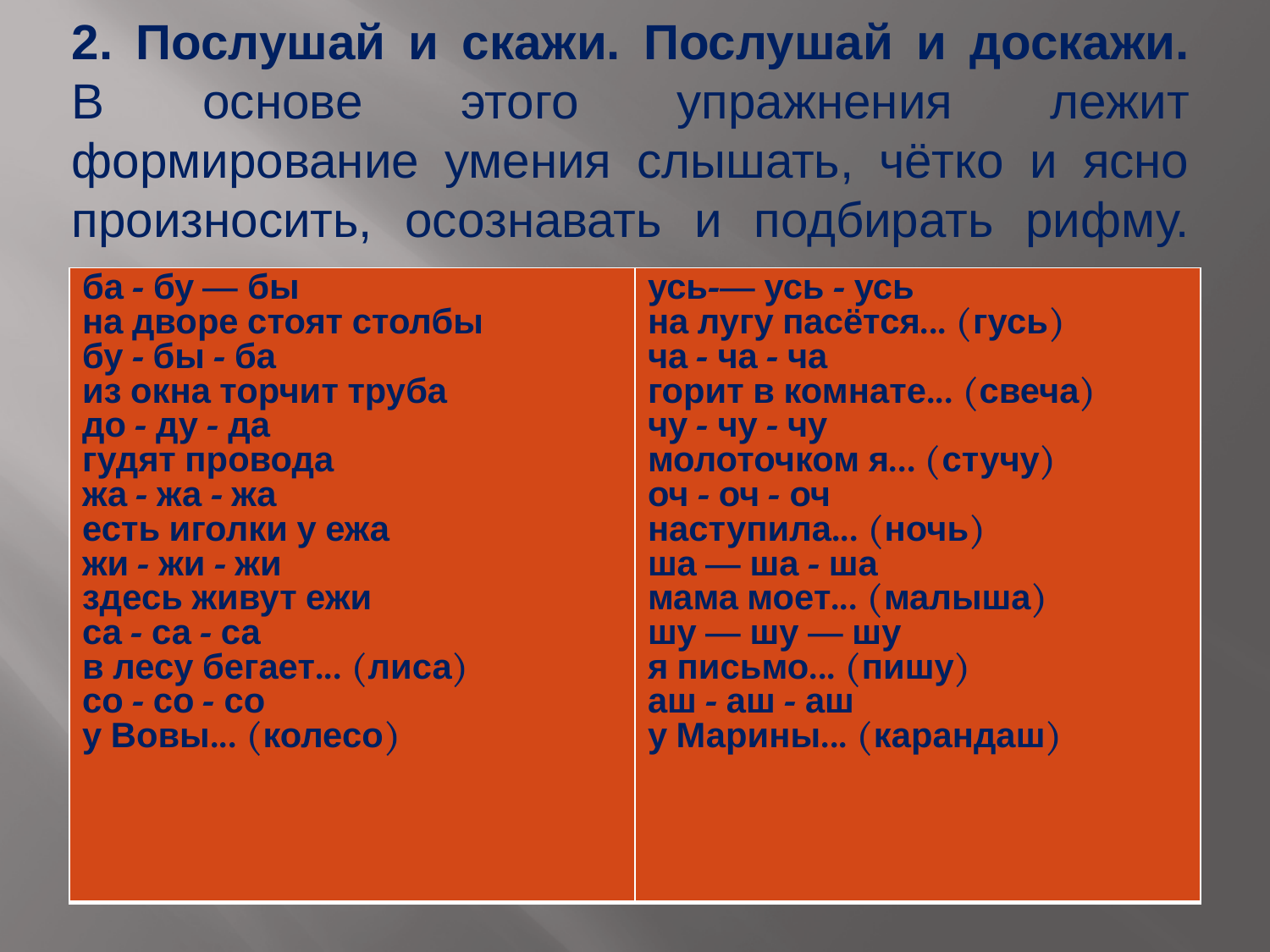

# 2. Послушай и скажи. Послушай и доскажи. В основе этого упражнения лежит формирование умения слышать, чётко и ясно произносить, осознавать и подбирать рифму.
| ба - бу — бы на дворе стоят столбы бу - бы - ба из окна торчит труба до - ду - да гудят провода жа - жа - жа есть иголки у ежа жи - жи - жи здесь живут ежи са - са - са в лесу бегает... (лиса) со - со - со у Вовы... (колесо) | усь-— усь - усь на лугу пасётся... (гусь) ча - ча - ча горит в комнате... (свеча) чу - чу - чу молоточком я... (стучу) оч - оч - оч наступила... (ночь) ша — ша - ша мама моет... (малыша) шу — шу — шу я письмо... (пишу) аш - аш - аш у Марины... (карандаш) |
| --- | --- |